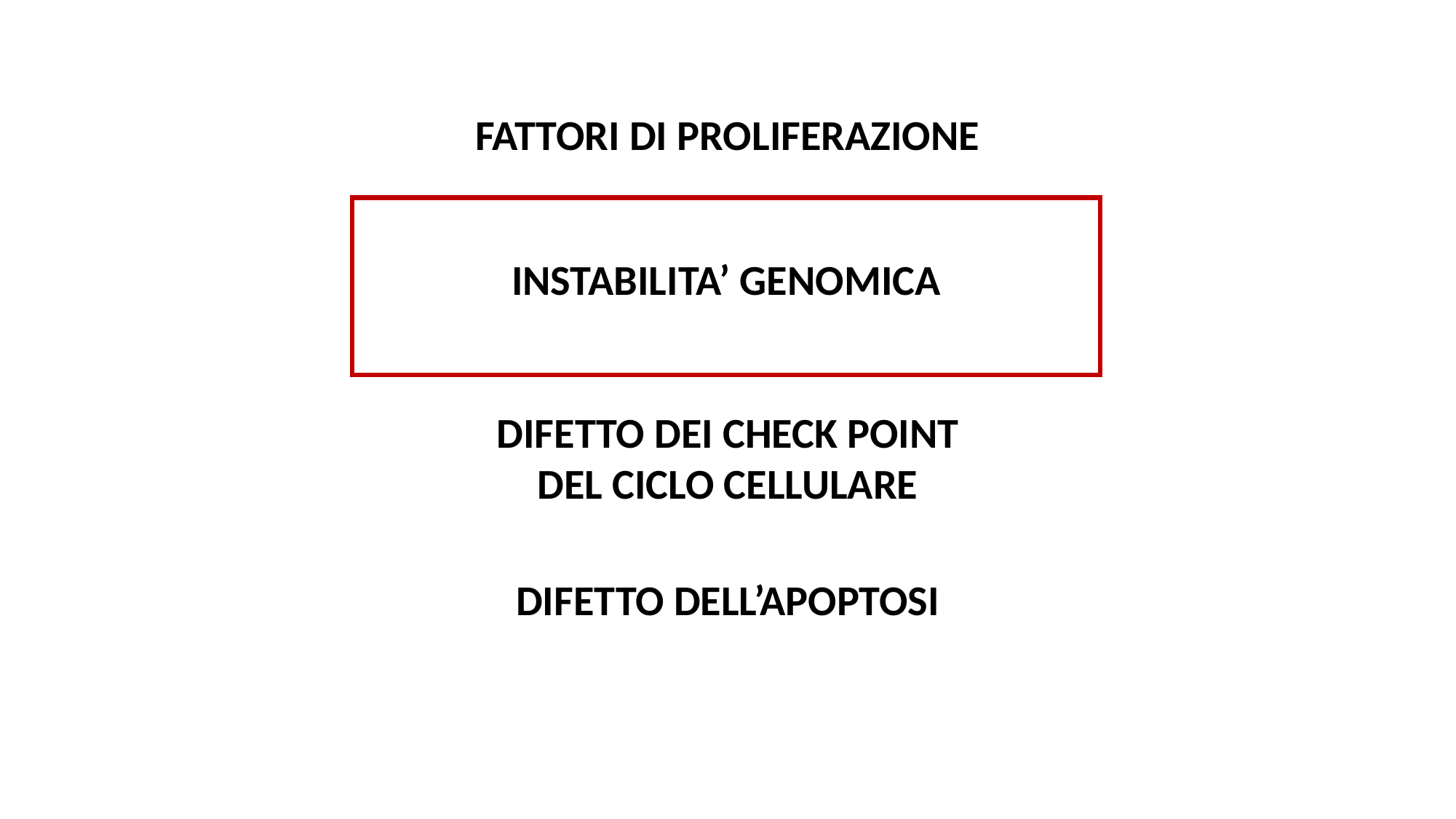

FATTORI DI PROLIFERAZIONE

INSTABILITA’ GENOMICA
DIFETTO DEI CHECK POINT DEL CICLO CELLULARE
DIFETTO DELL’APOPTOSI